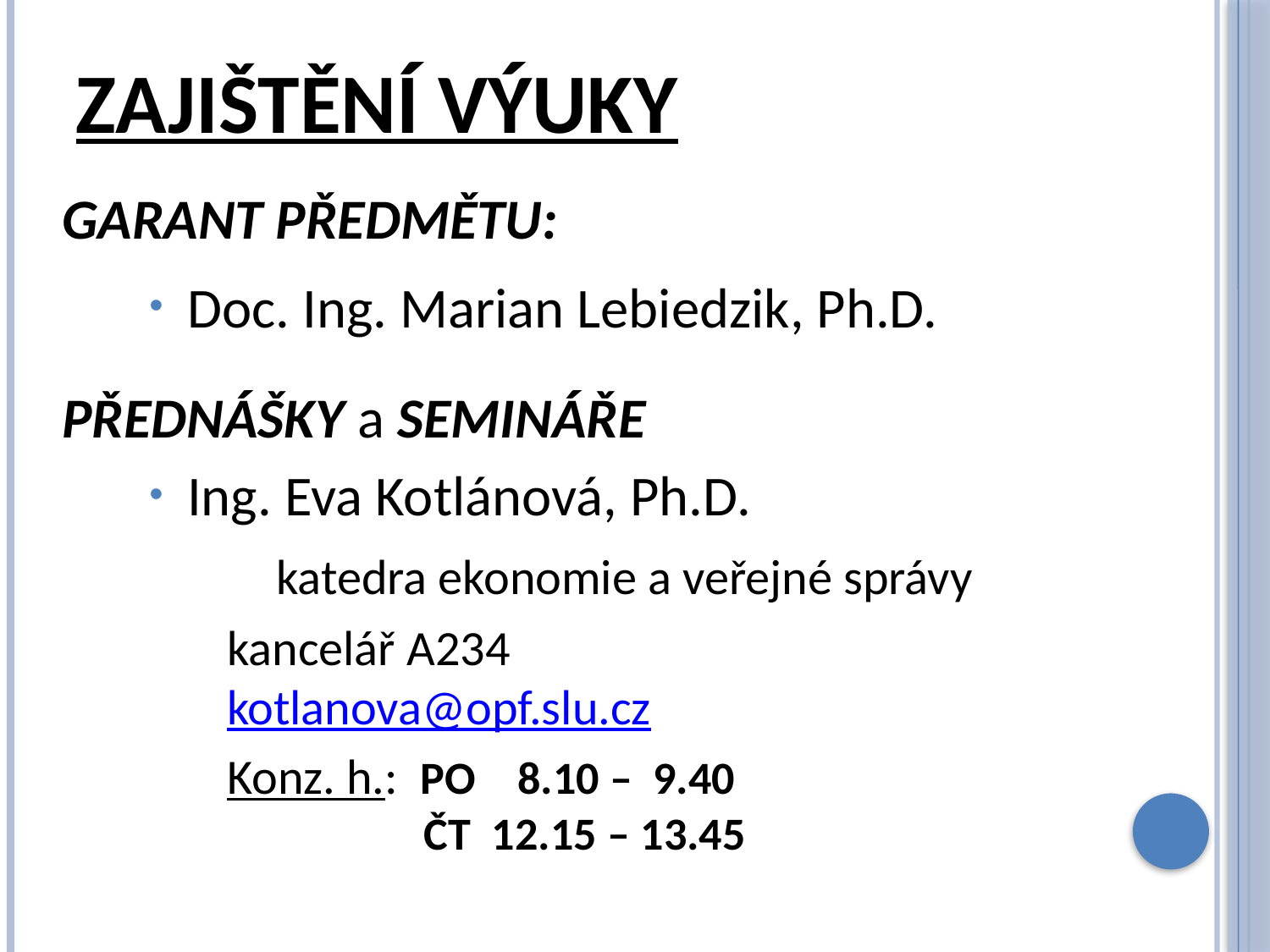

# Zajištění výuky
GARANT PŘEDMĚTU:
Doc. Ing. Marian Lebiedzik, Ph.D.
PŘEDNÁŠKY a SEMINÁŘE
Ing. Eva Kotlánová, Ph.D.
	katedra ekonomie a veřejné správy
		kancelář A234
		kotlanova@opf.slu.cz
		Konz. h.:  PO    8.10 –  9.40
		                   ČT  12.15 – 13.45